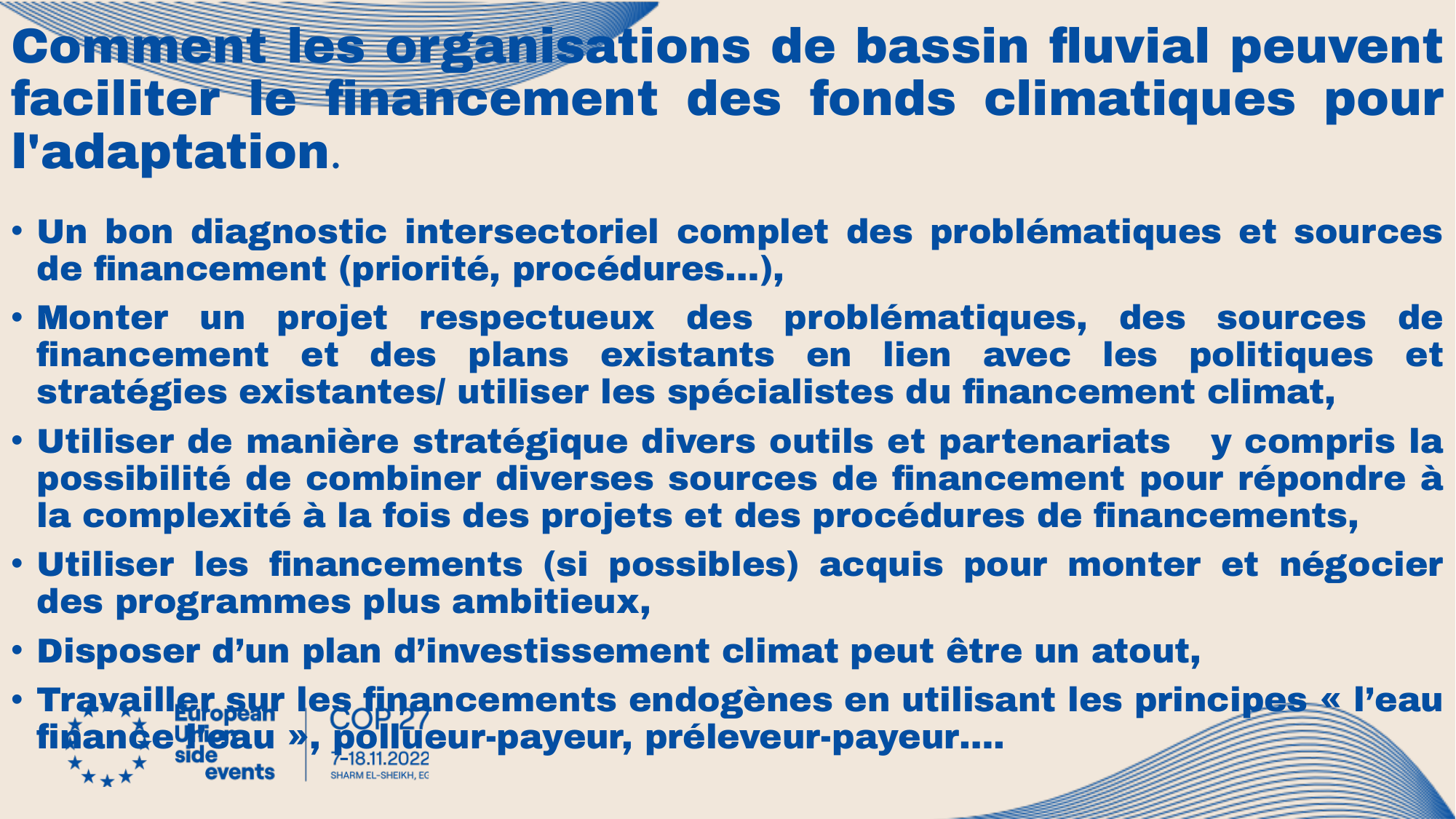

# Comment les organisations de bassin fluvial peuvent faciliter le financement des fonds climatiques pour l'adaptation.
Un bon diagnostic intersectoriel complet des problématiques et sources de financement (priorité, procédures…),
Monter un projet respectueux des problématiques, des sources de financement et des plans existants en lien avec les politiques et stratégies existantes/ utiliser les spécialistes du financement climat,
Utiliser de manière stratégique divers outils et partenariats   y compris la possibilité de combiner diverses sources de financement pour répondre à la complexité à la fois des projets et des procédures de financements,
Utiliser les financements (si possibles) acquis pour monter et négocier des programmes plus ambitieux,
Disposer d’un plan d’investissement climat peut être un atout,
Travailler sur les financements endogènes en utilisant les principes « l’eau finance l’eau », pollueur-payeur, préleveur-payeur….